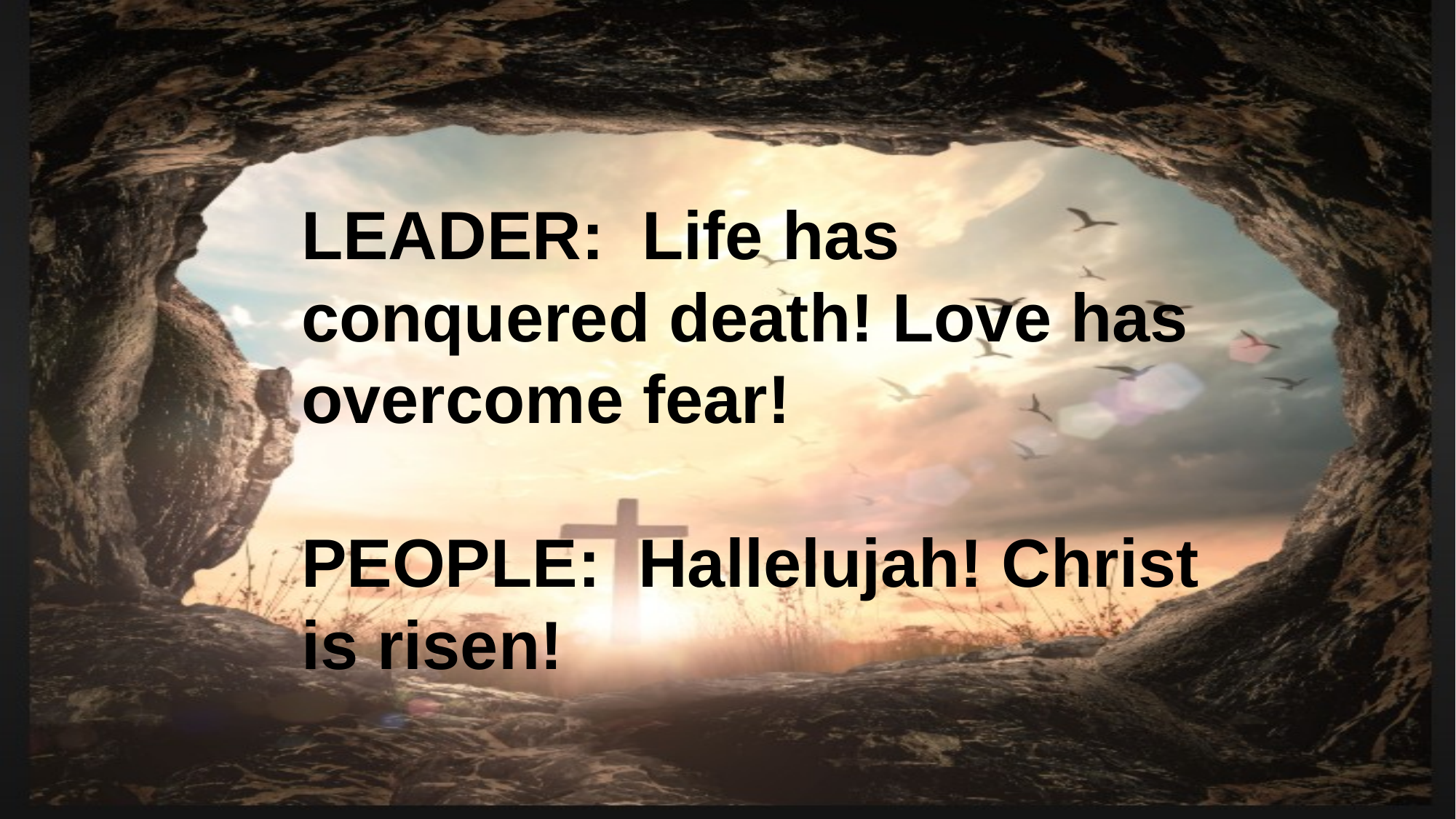

LEADER:  Life has conquered death! Love has overcome fear!

PEOPLE:  Hallelujah! Christ is risen!